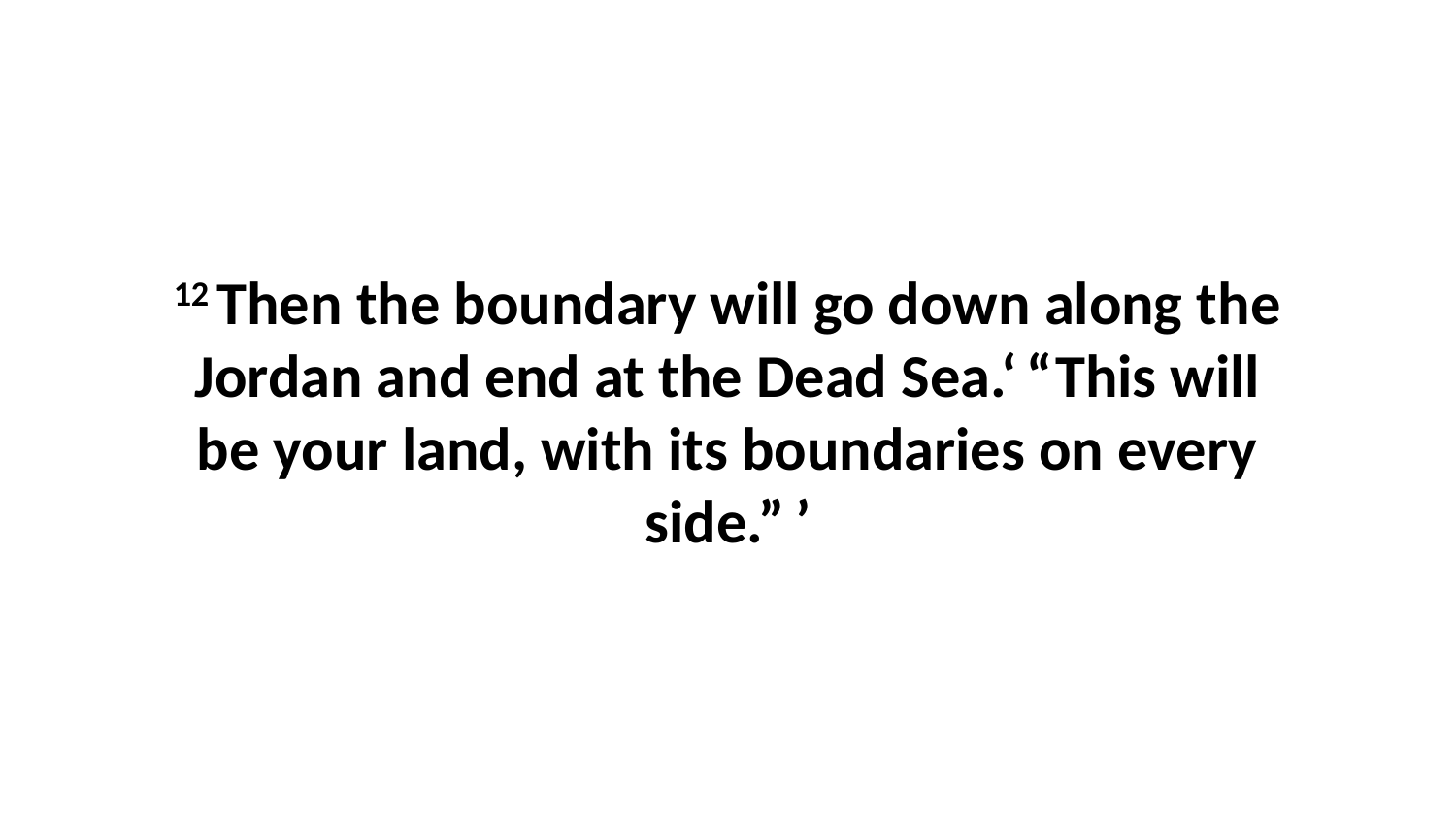

12 Then the boundary will go down along the Jordan and end at the Dead Sea.‘ “This will be your land, with its boundaries on every side.” ’